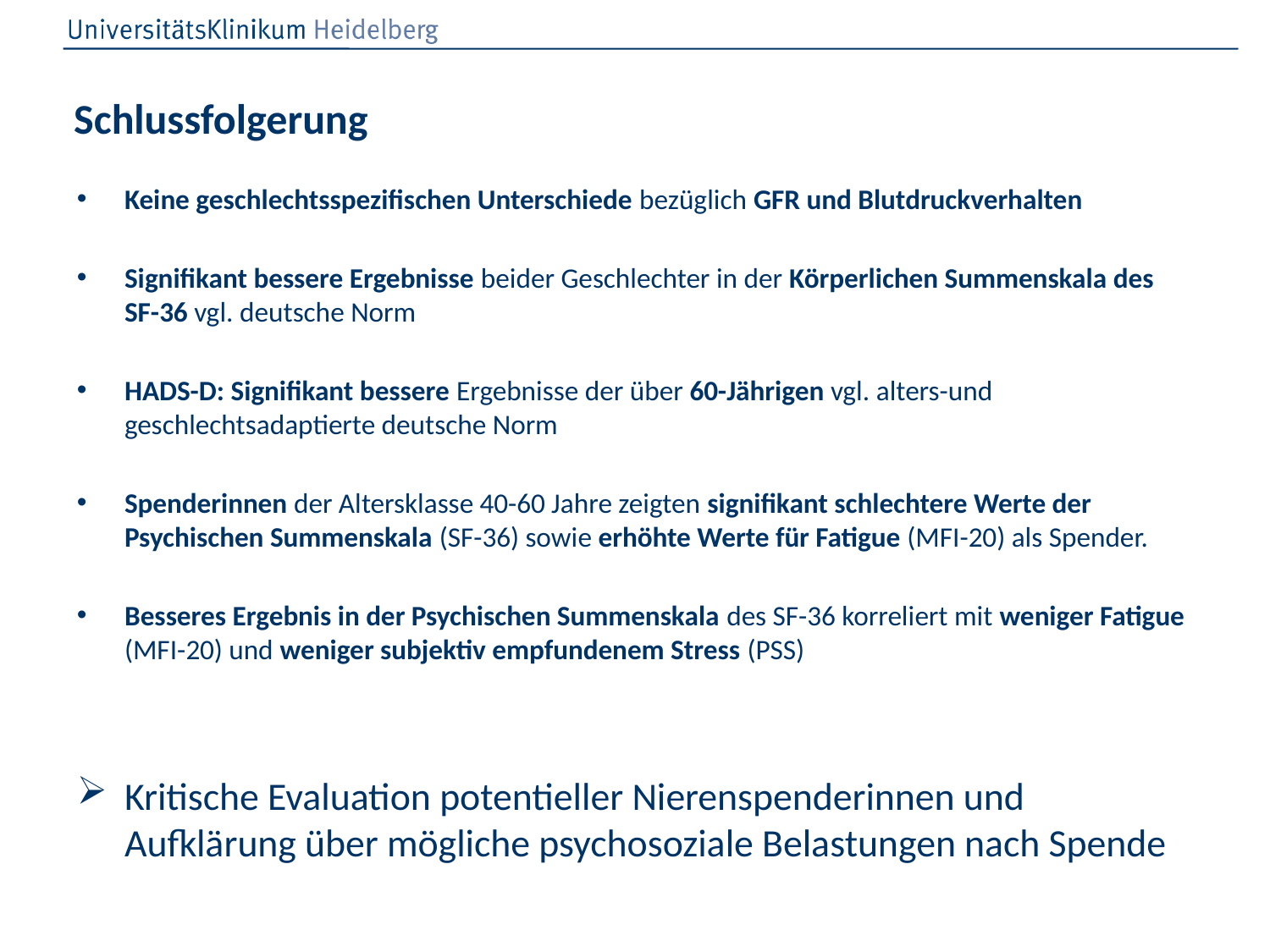

# Schlussfolgerung
Keine geschlechtsspezifischen Unterschiede bezüglich GFR und Blutdruckverhalten

Signifikant bessere Ergebnisse beider Geschlechter in der Körperlichen Summenskala des SF-36 vgl. deutsche Norm

HADS-D: Signifikant bessere Ergebnisse der über 60-Jährigen vgl. alters-und geschlechtsadaptierte deutsche Norm

Spenderinnen der Altersklasse 40-60 Jahre zeigten signifikant schlechtere Werte der Psychischen Summenskala (SF-36) sowie erhöhte Werte für Fatigue (MFI-20) als Spender.

Besseres Ergebnis in der Psychischen Summenskala des SF-36 korreliert mit weniger Fatigue (MFI-20) und weniger subjektiv empfundenem Stress (PSS)

Kritische Evaluation potentieller Nierenspenderinnen und Aufklärung über mögliche psychosoziale Belastungen nach Spende